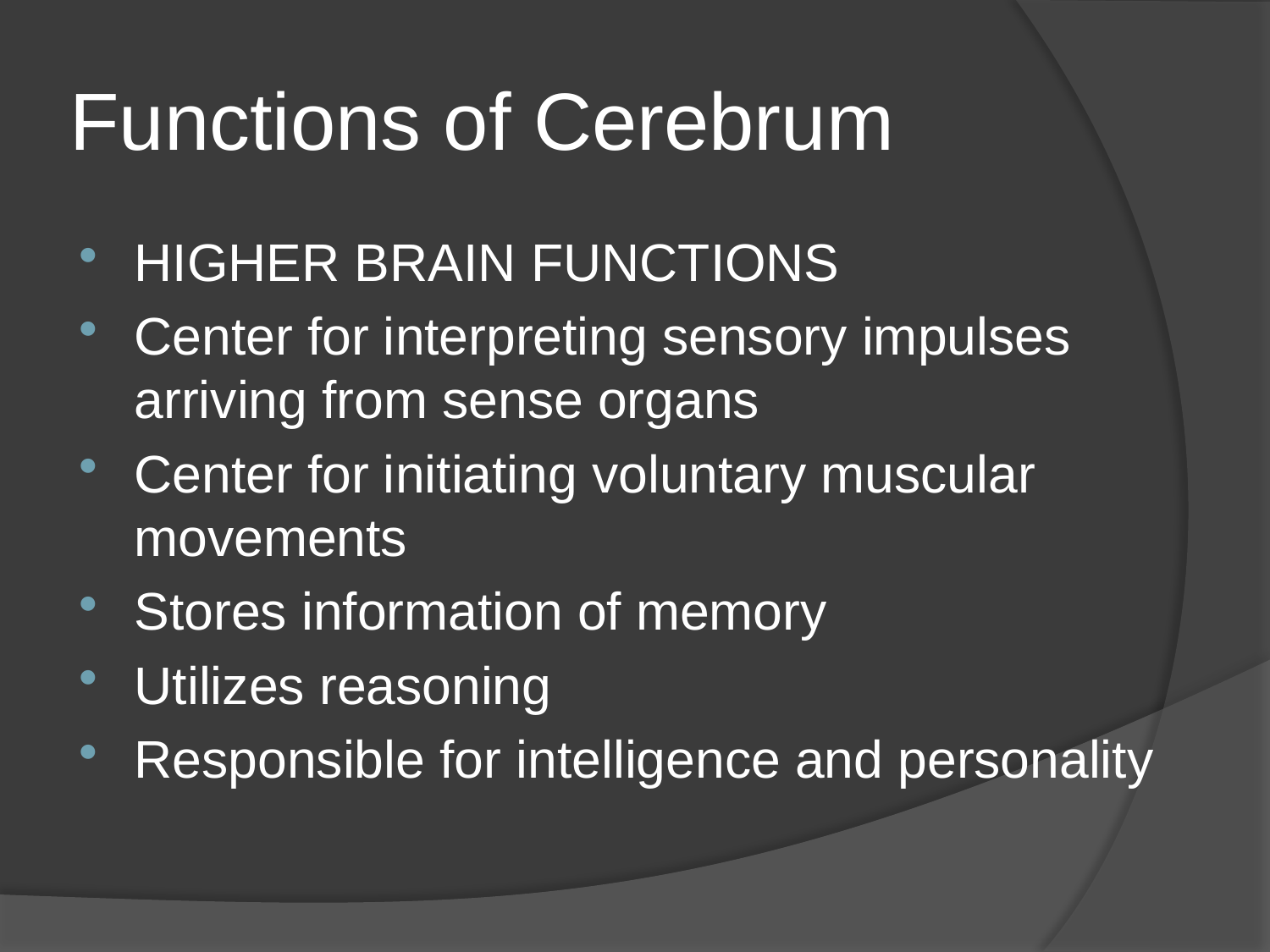

# Functions of Cerebrum
HIGHER BRAIN FUNCTIONS
Center for interpreting sensory impulses arriving from sense organs
Center for initiating voluntary muscular movements
Stores information of memory
Utilizes reasoning
Responsible for intelligence and personality